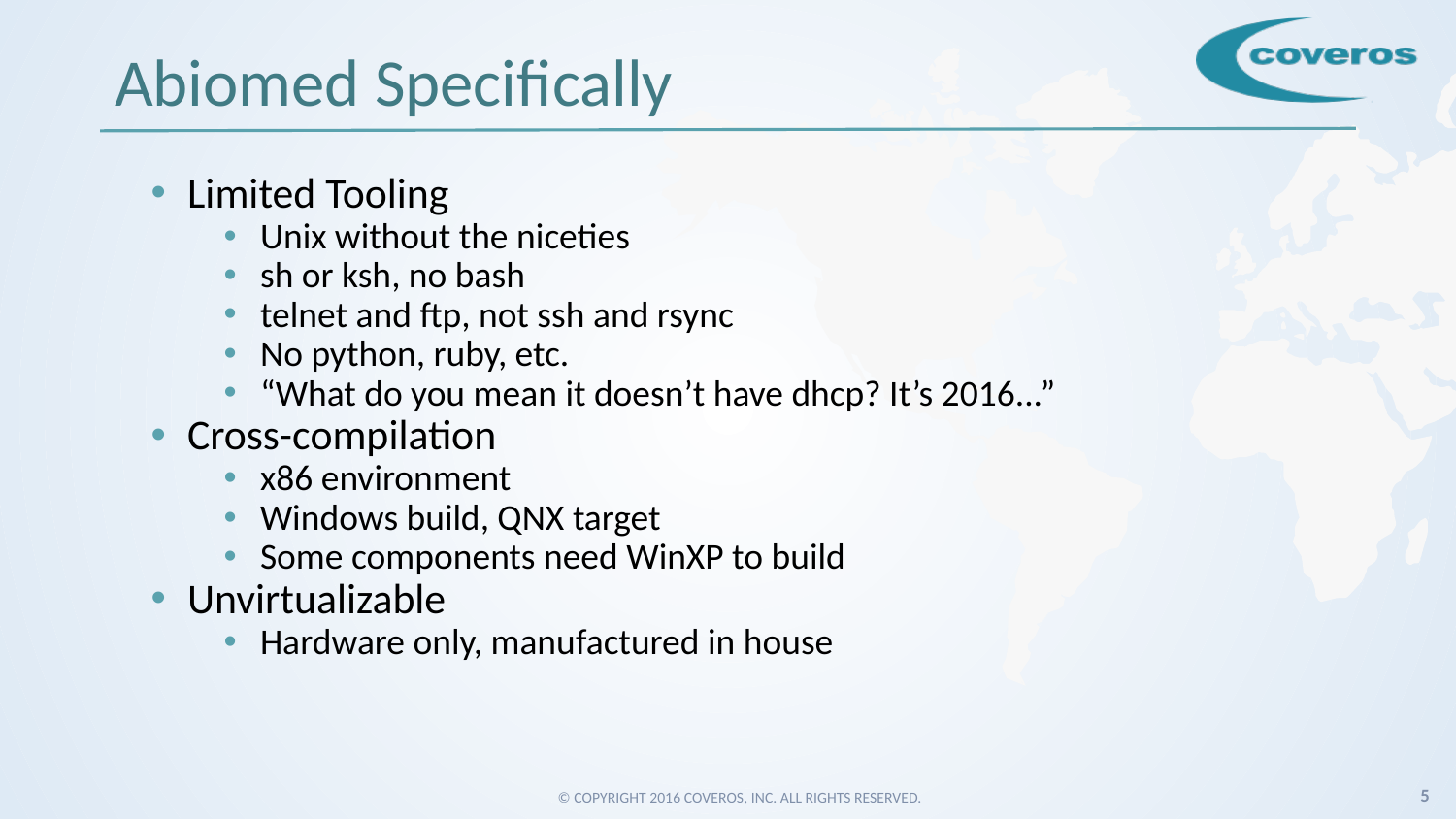

# Abiomed Specifically
Limited Tooling
Unix without the niceties
sh or ksh, no bash
telnet and ftp, not ssh and rsync
No python, ruby, etc.
“What do you mean it doesn’t have dhcp? It’s 2016...”
Cross-compilation
x86 environment
Windows build, QNX target
Some components need WinXP to build
Unvirtualizable
Hardware only, manufactured in house